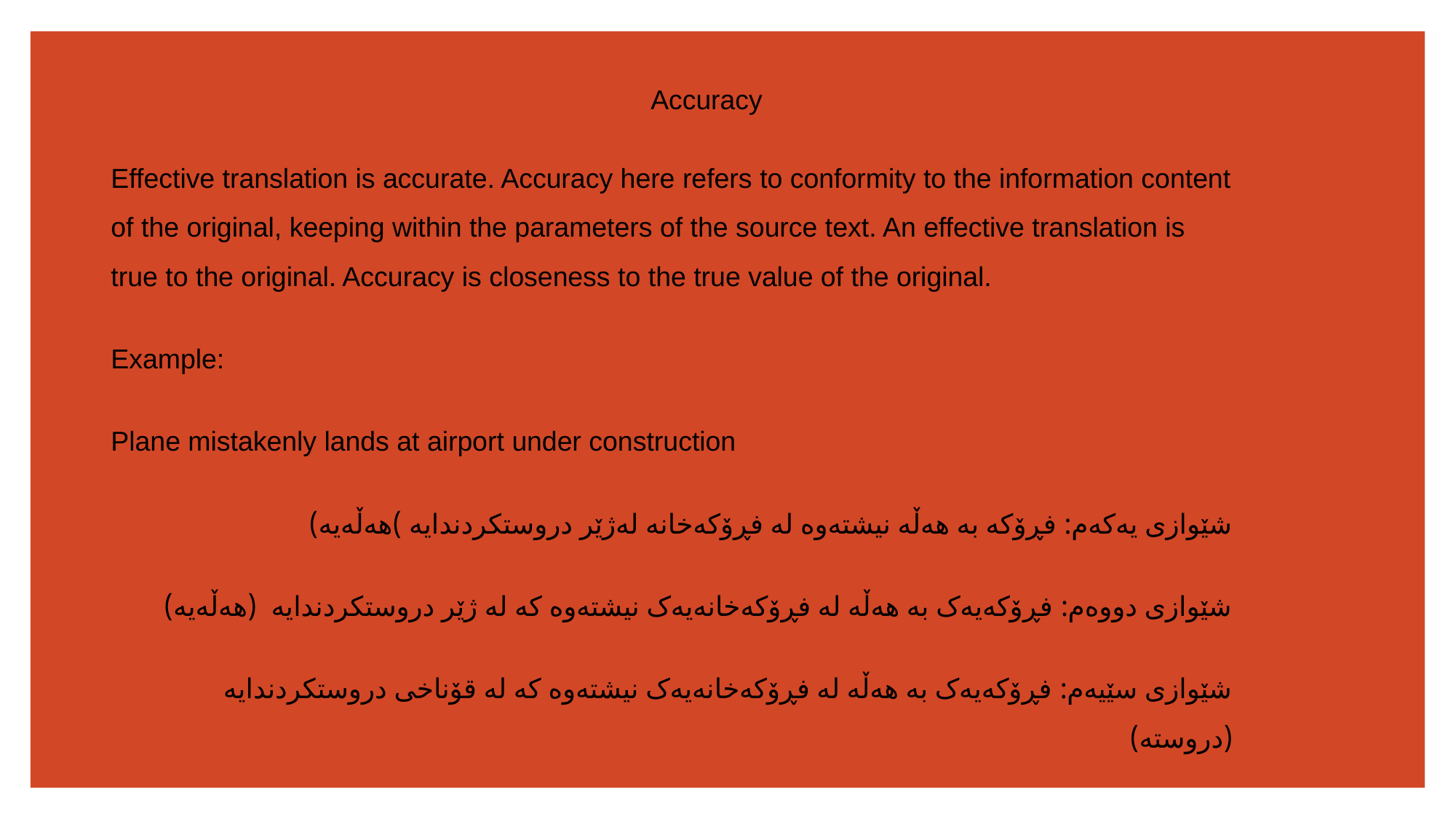

# Accuracy
Effective translation is accurate. Accuracy here refers to conformity to the information content of the original, keeping within the parameters of the source text. An effective translation is true to the original. Accuracy is closeness to the true value of the original.
Example:
Plane mistakenly lands at airport under construction
شێوازی یەکەم: فڕۆکە بە هەڵە نیشتەوە لە فڕۆکەخانە لەژێر دروستکردندایە )هەڵەیە)
شێوازی دووەم: فڕۆکەیەک بە هەڵە لە فڕۆکەخانەیەک نیشتەوە کە لە ژێر دروستکردندایە  (هەڵەیە)
شێوازی سێیەم: فڕۆکەیەک بە هەڵە لە فڕۆکەخانەیەک نیشتەوە کە لە قۆناخی دروستکردندایە  (دروستە)